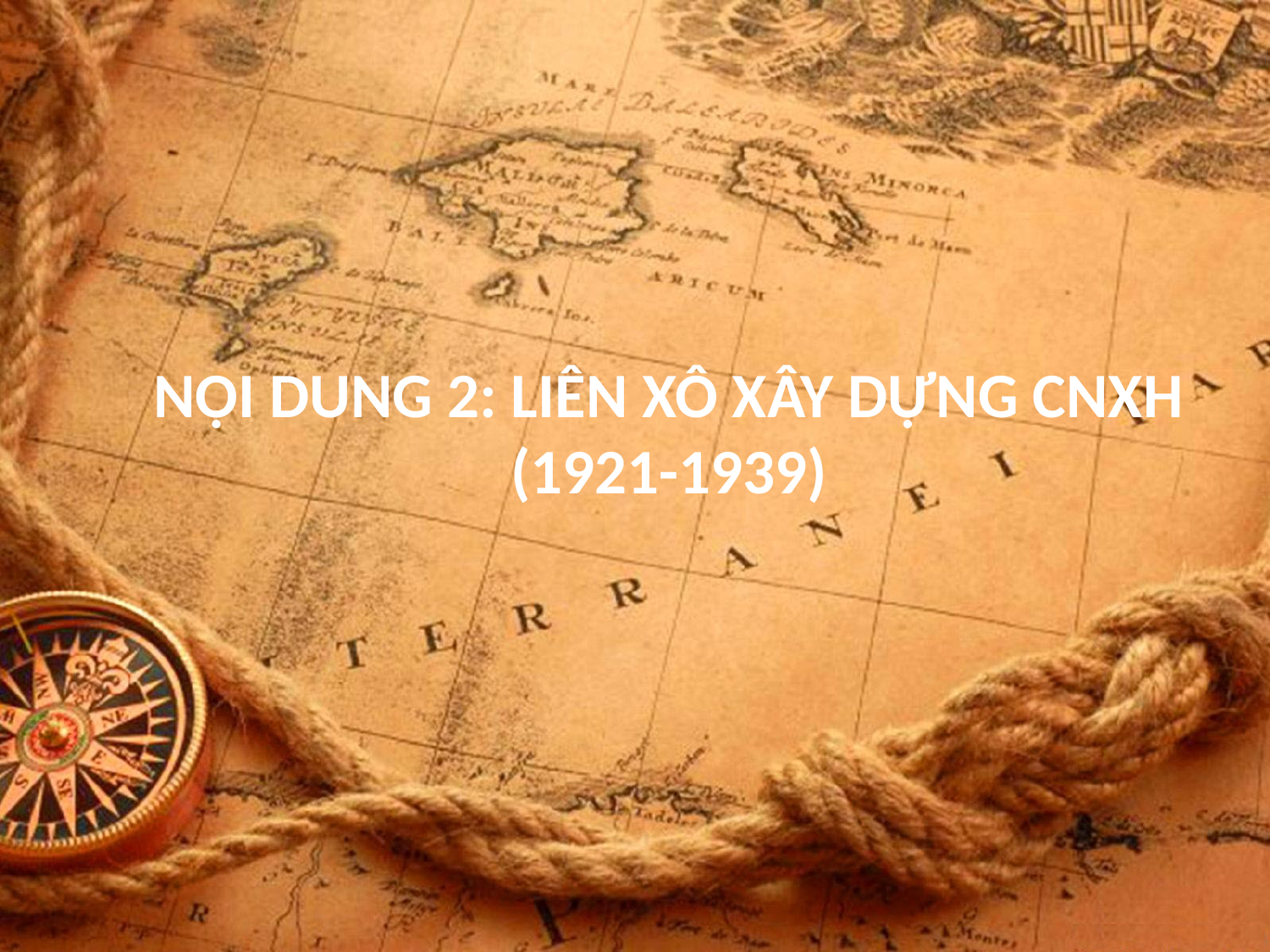

# NỘI DUNG 2: LIÊN XÔ XÂY DỰNG CNXH (1921-1939)